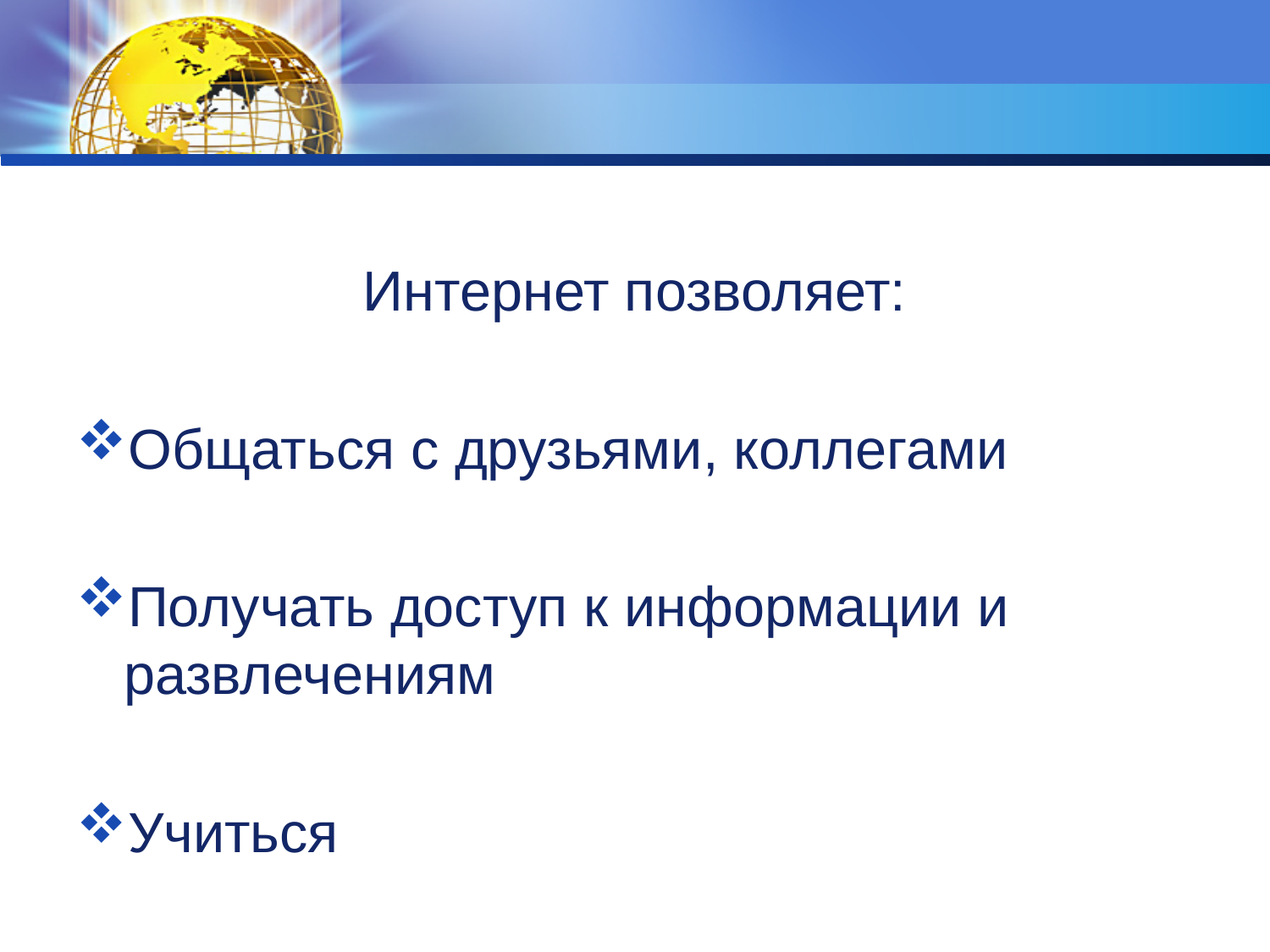

#

Интернет позволяет:

Общаться с друзьями, коллегами

Получать доступ к информации и развлечениям

Учиться